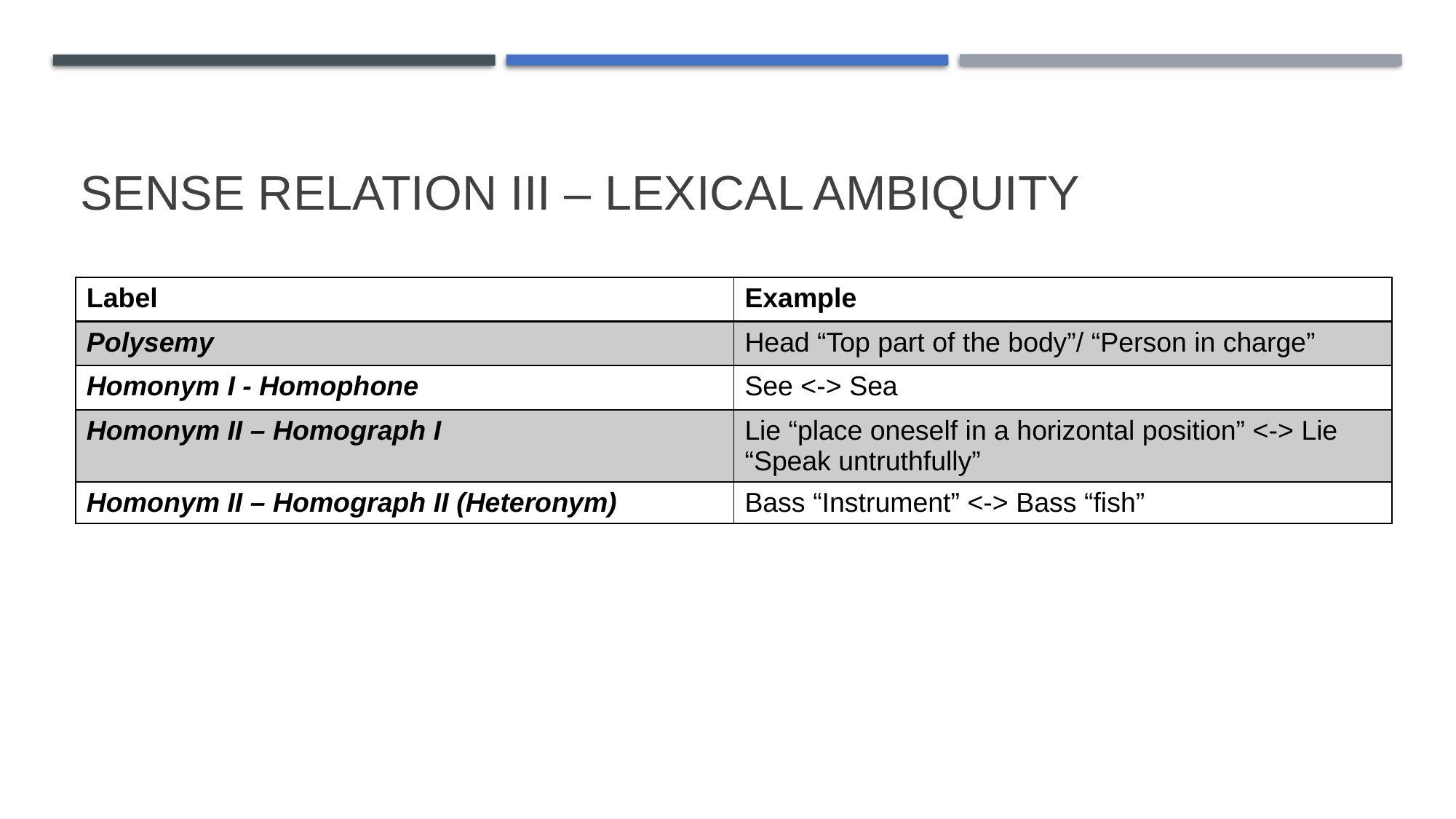

# Sense relation III – lexical ambiquity
| Label | Example |
| --- | --- |
| Polysemy | Head “Top part of the body”/ “Person in charge” |
| Homonym I - Homophone | See <-> Sea |
| Homonym II – Homograph I | Lie “place oneself in a horizontal position” <-> Lie “Speak untruthfully” |
| Homonym II – Homograph II (Heteronym) | Bass “Instrument” <-> Bass “fish” |